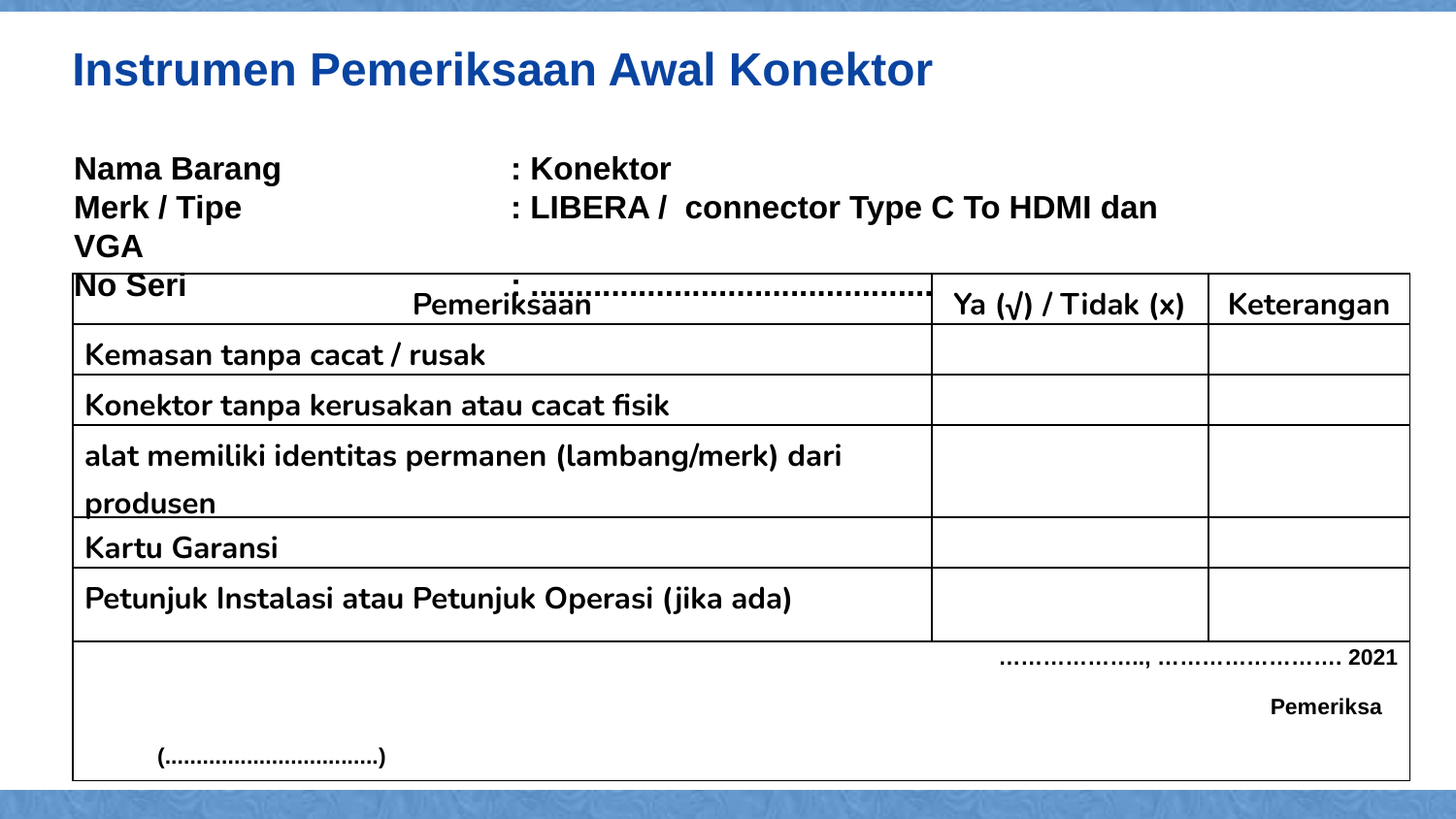

Instrumen Pemeriksaan Awal Konektor
Nama Barang		: Konektor
Merk / Tipe 		: LIBERA /  connector Type C To HDMI dan VGA
No Seri			: .............................................
| Pemeriksaan | Ya (√) / Tidak (x) | Keterangan |
| --- | --- | --- |
| Kemasan tanpa cacat / rusak |  |  |
| Konektor tanpa kerusakan atau cacat fisik |  |  |
| alat memiliki identitas permanen (lambang/merk) dari produsen |  |  |
| Kartu Garansi |  |  |
| Petunjuk Instalasi atau Petunjuk Operasi (jika ada) |  |  |
| ……………….., ……………………. 2021 Pemeriksa (..................................) |  |  |